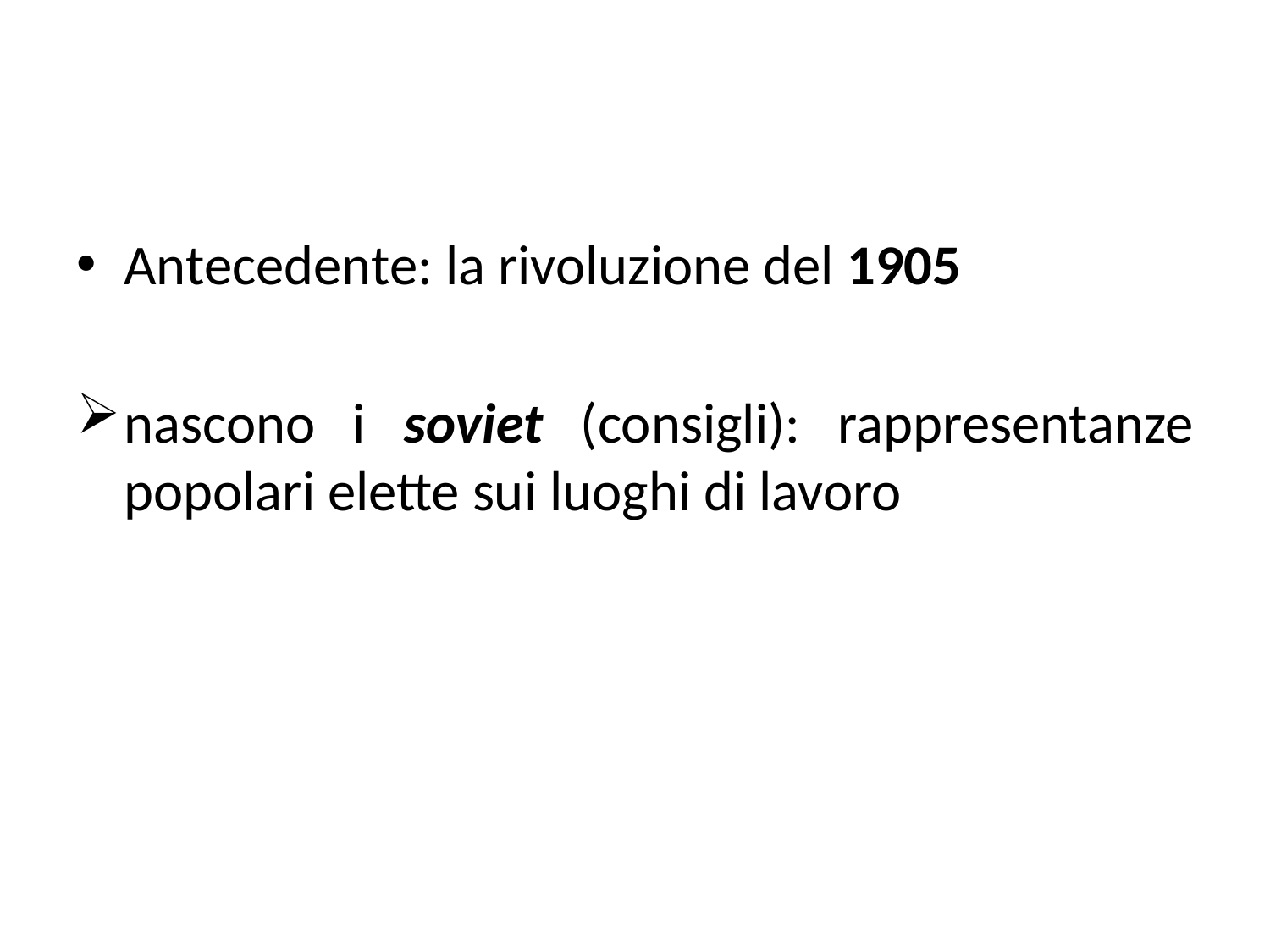

#
Antecedente: la rivoluzione del 1905

nascono i soviet (consigli): rappresentanze popolari elette sui luoghi di lavoro